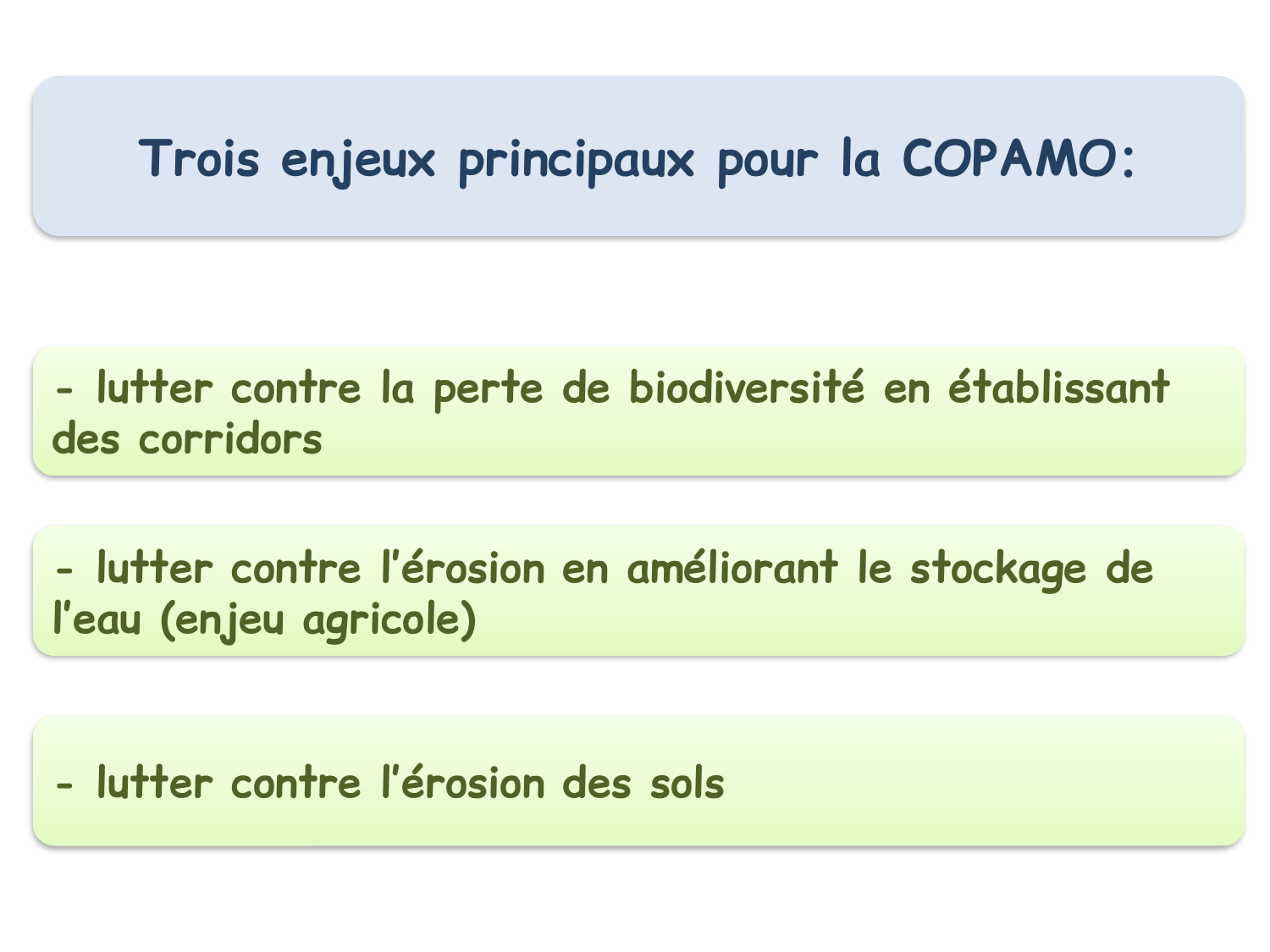

Trois enjeux principaux pour la COPAMO:
- lutter contre la perte de biodiversité en établissant des corridors
- lutter contre l’érosion en améliorant le stockage de l’eau (enjeu agricole)
- lutter contre l’érosion des sols